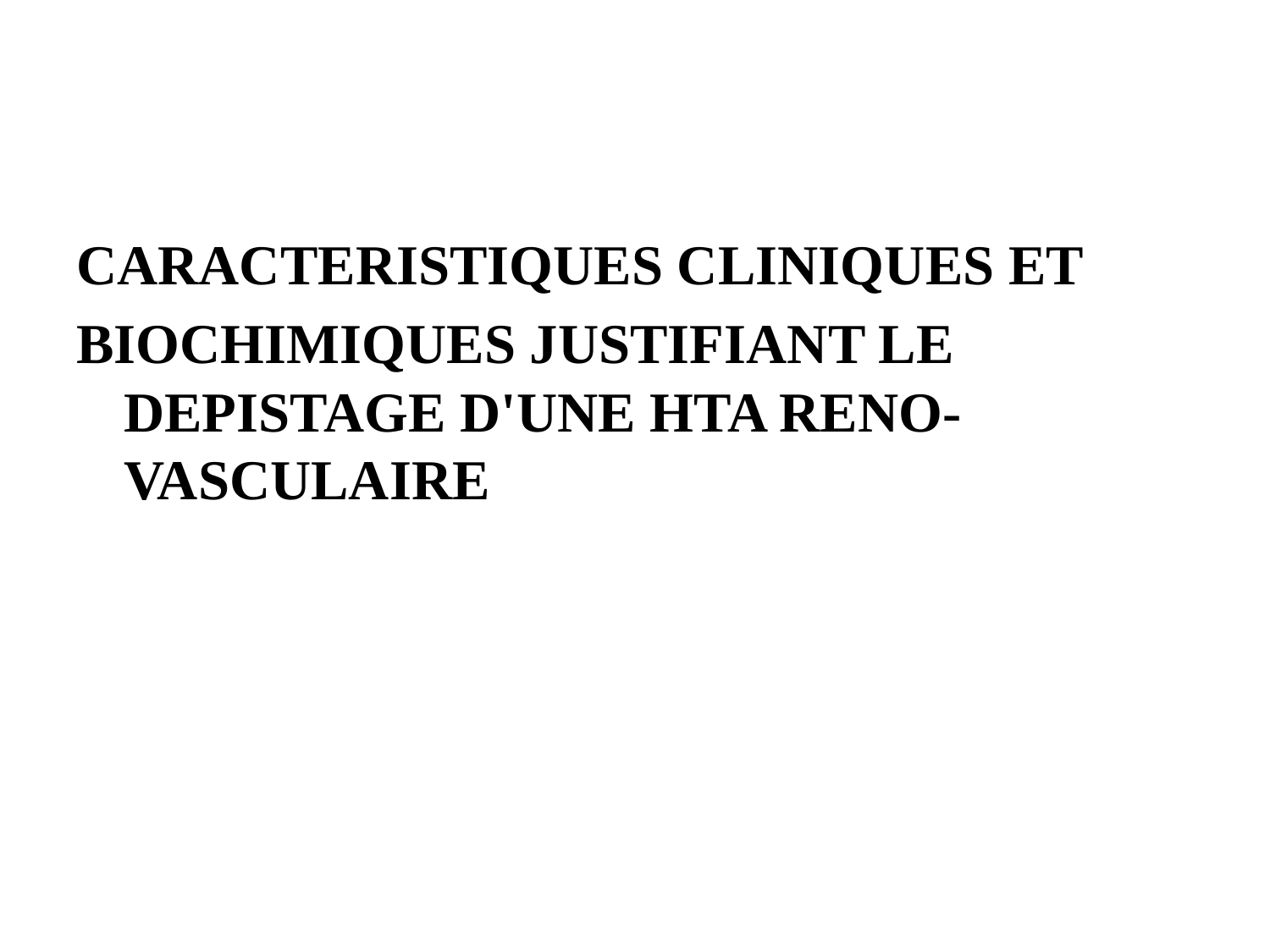

#
CARACTERISTIQUES CLINIQUES ET
BIOCHIMIQUES JUSTIFIANT LE DEPISTAGE D'UNE HTA RENO-VASCULAIRE